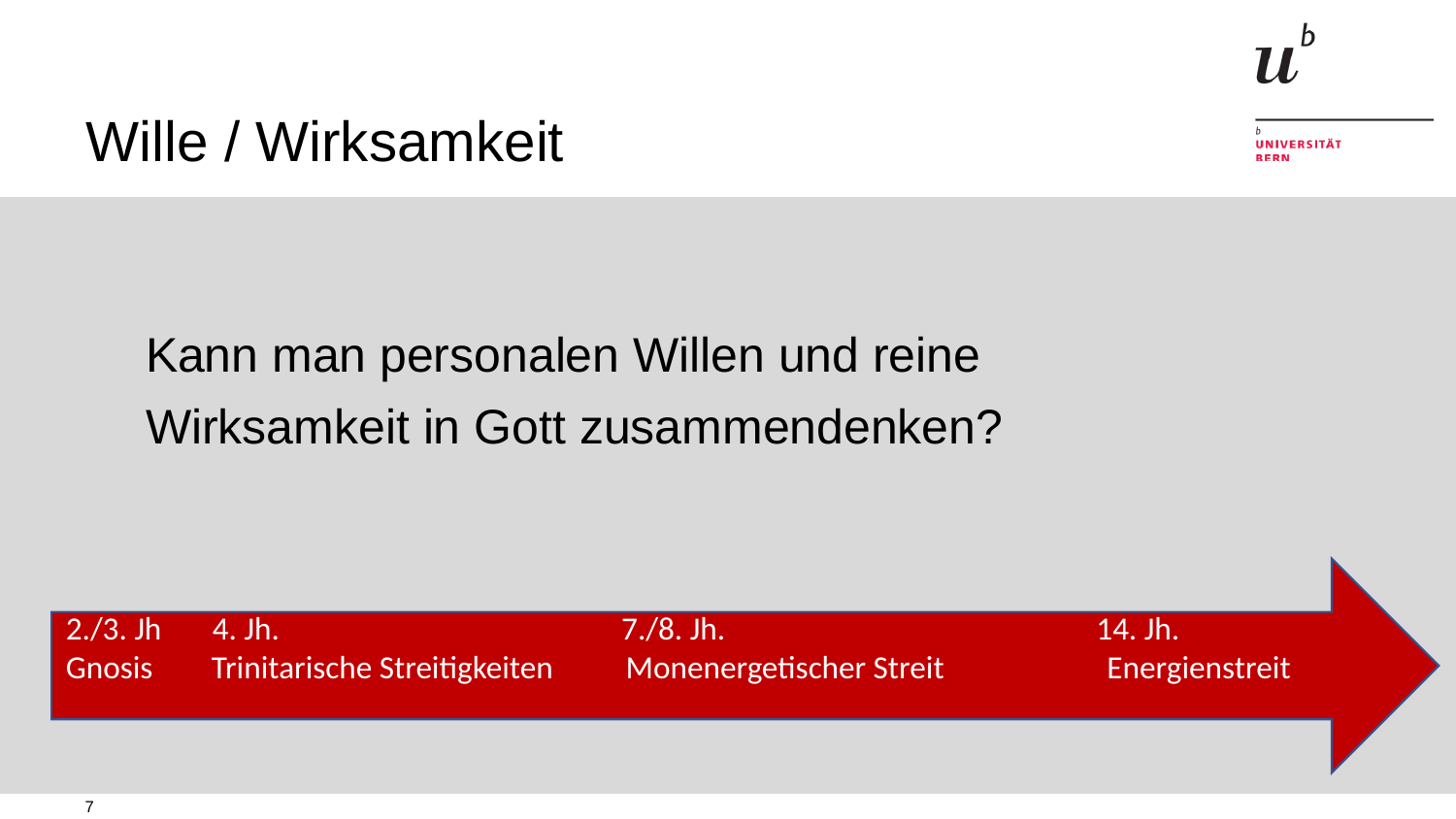

#
Wille / Wirksamkeit

	Kann man personalen Willen und reine
	Wirksamkeit in Gott zusammendenken?
2./3. Jh       4. Jh.                                               7./8. Jh.                                                   14. Jh.
Gnosis     	Trinitarische Streitigkeiten          Monenergetischer Streit	   Energienstreit